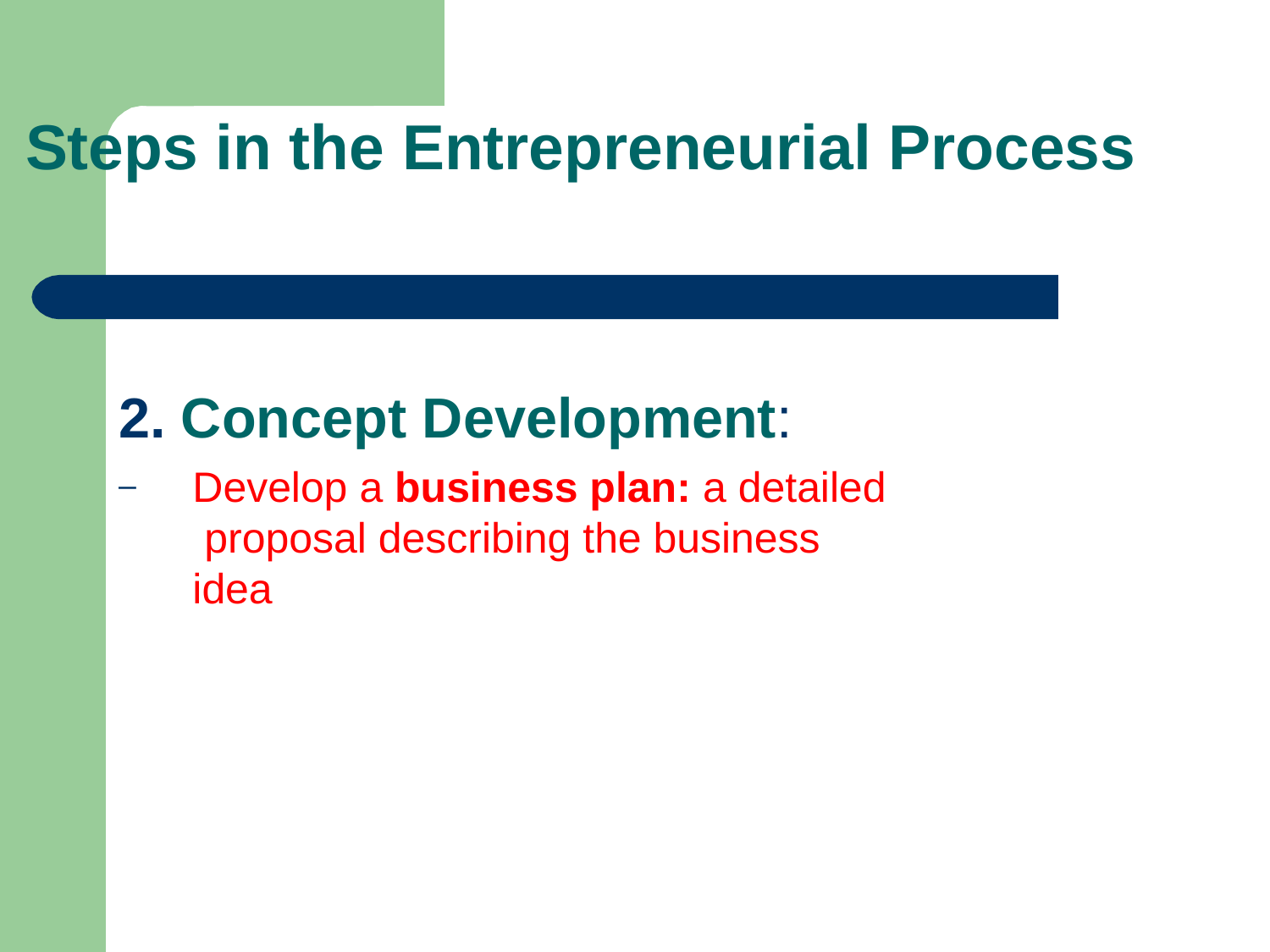

# Steps in the Entrepreneurial Process
2. Concept Development:
Develop a business plan: a detailed  proposal describing the business  idea
–